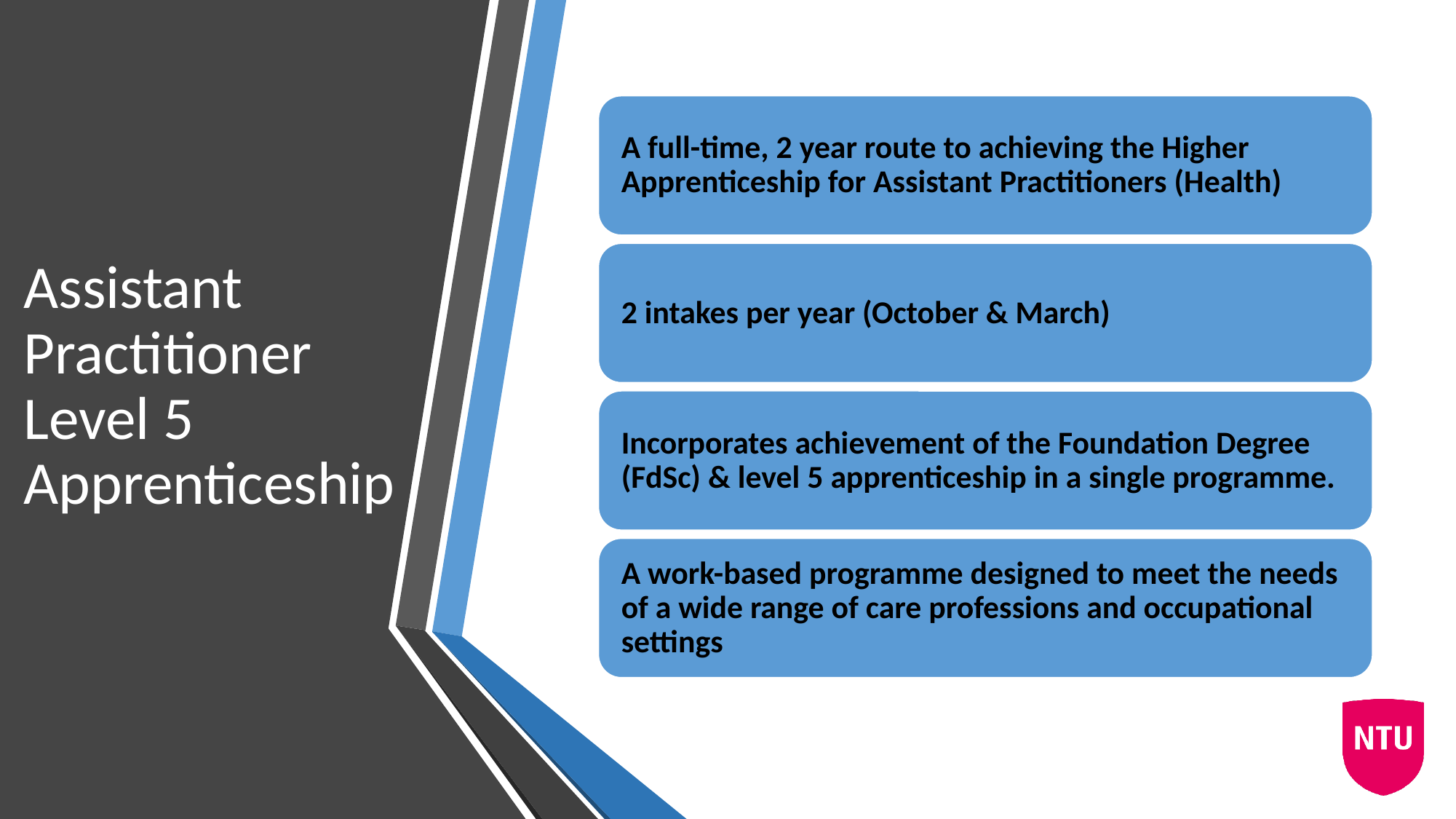

# Assistant Practitioner Level 5 Apprenticeship
A full-time, 2 year route to achieving the Higher Apprenticeship for Assistant Practitioners (Health)
2 intakes per year (October & March)
Incorporates achievement of the Foundation Degree (FdSc) & level 5 apprenticeship in a single programme.
A work-based programme designed to meet the needs of a wide range of care professions and occupational settings